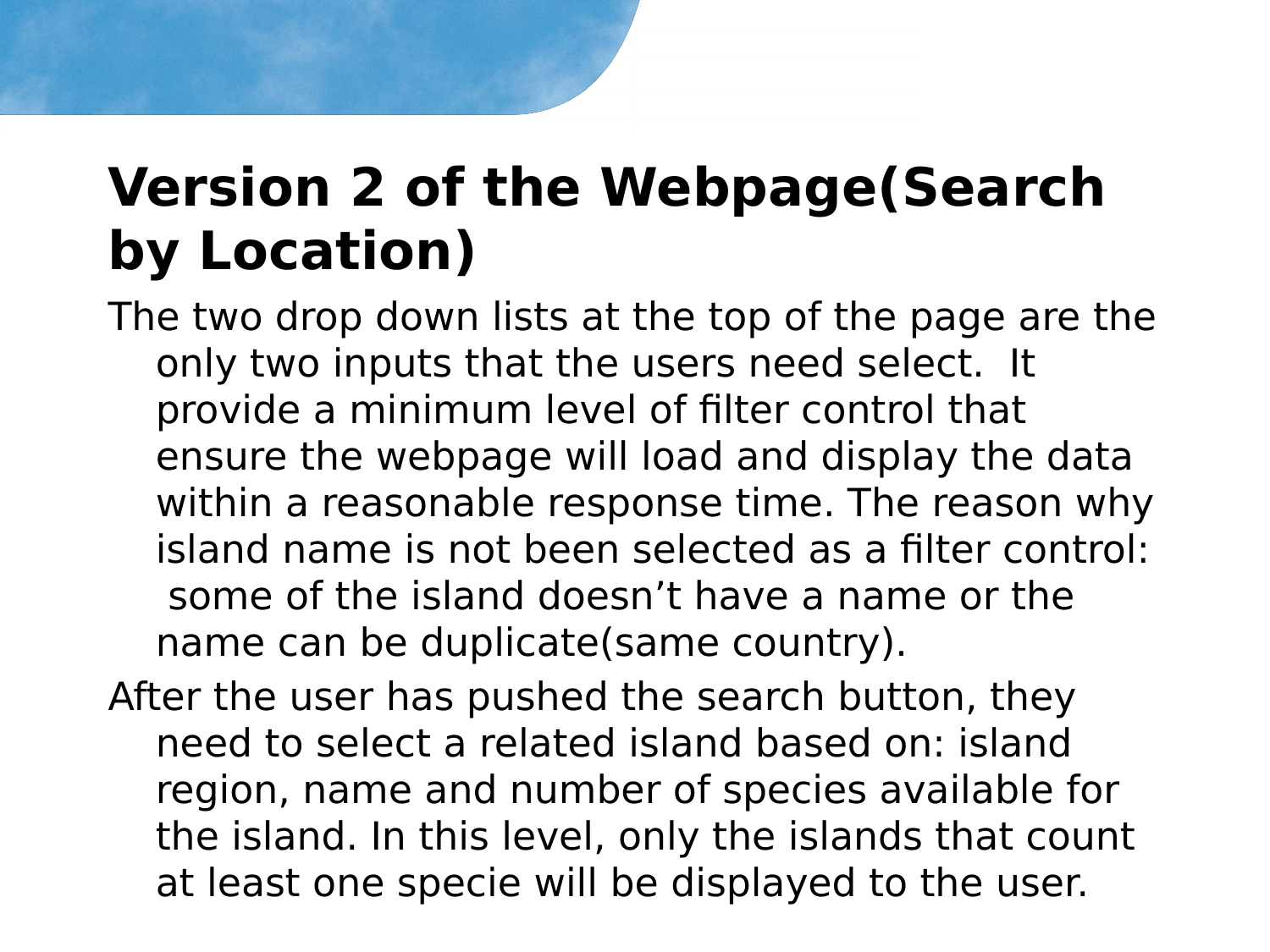

# Version 2 of the Webpage(Search by Location)
The two drop down lists at the top of the page are the only two inputs that the users need select.  It provide a minimum level of filter control that ensure the webpage will load and display the data within a reasonable response time. The reason why island name is not been selected as a filter control:  some of the island doesn’t have a name or the name can be duplicate(same country).
After the user has pushed the search button, they need to select a related island based on: island region, name and number of species available for the island. In this level, only the islands that count at least one specie will be displayed to the user.